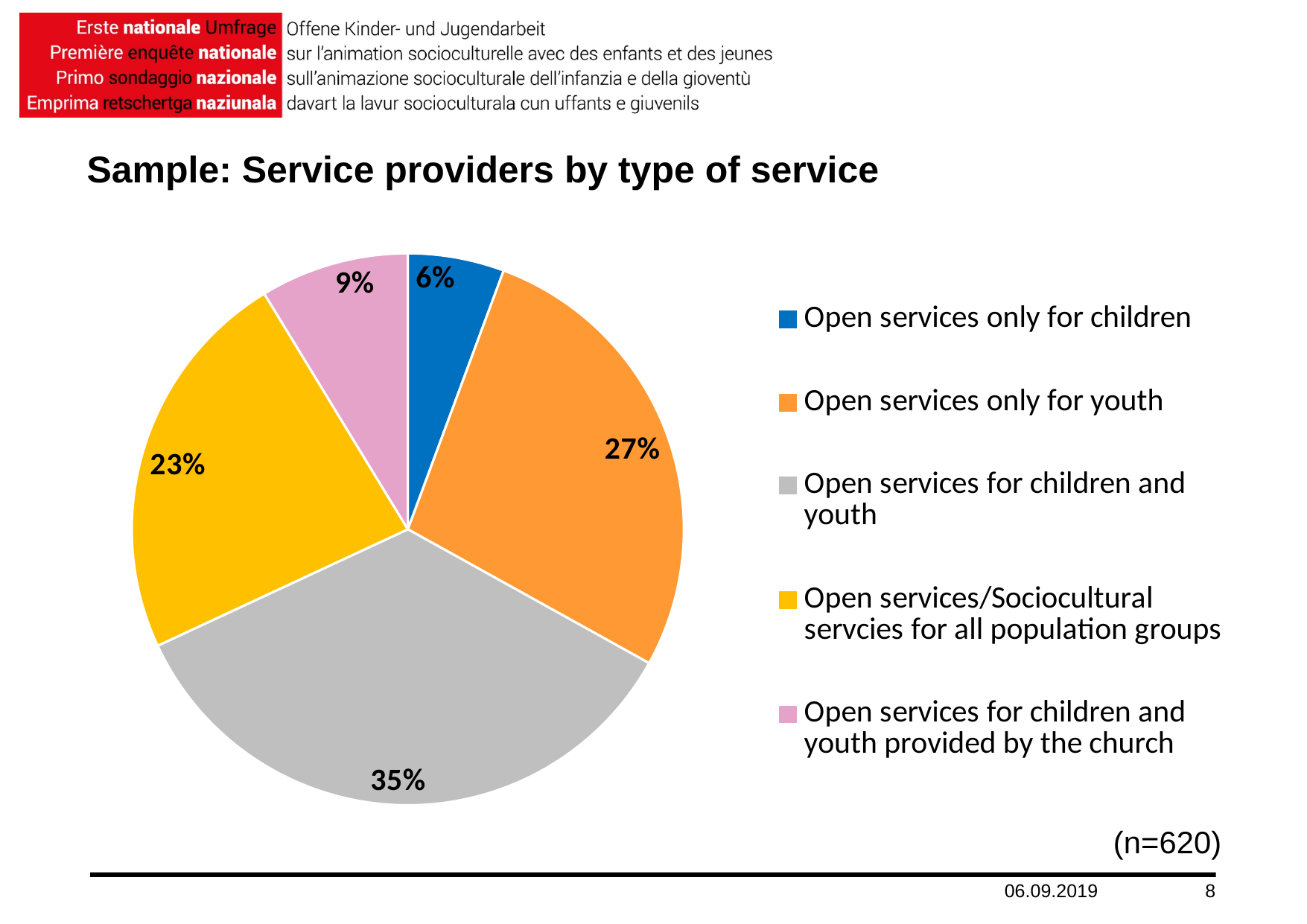

# Sample: Service providers by type of service

[unsupported chart]

(n=620)
06.09.2019
8